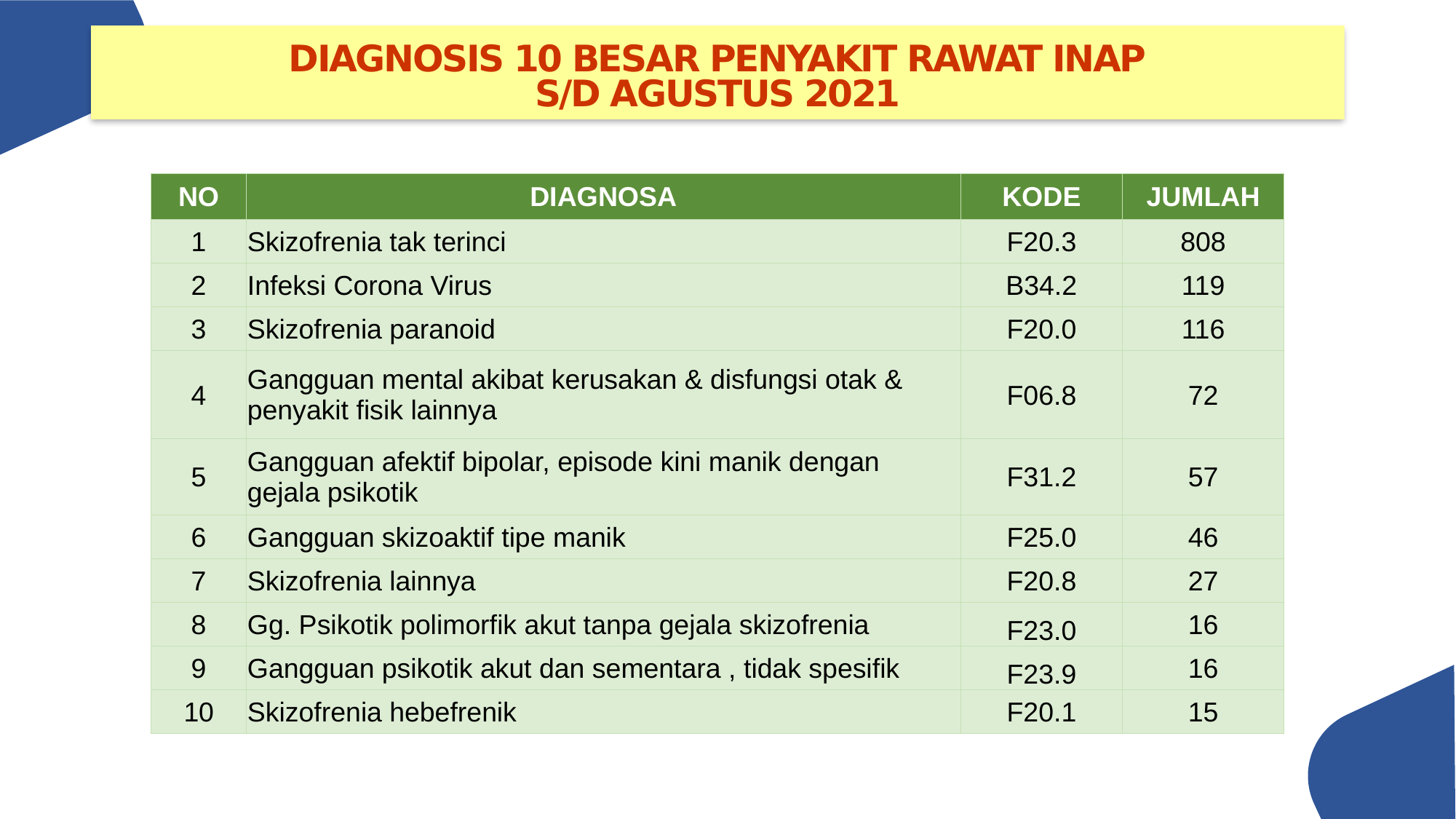

DIAGNOSIS 10 BESAR PENYAKIT RAWAT INAP
S/D AGUSTUS 2021
| NO | DIAGNOSA | KODE | JUMLAH |
| --- | --- | --- | --- |
| 1 | Skizofrenia tak terinci | F20.3 | 808 |
| 2 | Infeksi Corona Virus | B34.2 | 119 |
| 3 | Skizofrenia paranoid | F20.0 | 116 |
| 4 | Gangguan mental akibat kerusakan & disfungsi otak & penyakit fisik lainnya | F06.8 | 72 |
| 5 | Gangguan afektif bipolar, episode kini manik dengan gejala psikotik | F31.2 | 57 |
| 6 | Gangguan skizoaktif tipe manik | F25.0 | 46 |
| 7 | Skizofrenia lainnya | F20.8 | 27 |
| 8 | Gg. Psikotik polimorfik akut tanpa gejala skizofrenia | F23.0 | 16 |
| 9 | Gangguan psikotik akut dan sementara , tidak spesifik | F23.9 | 16 |
| 10 | Skizofrenia hebefrenik | F20.1 | 15 |
21